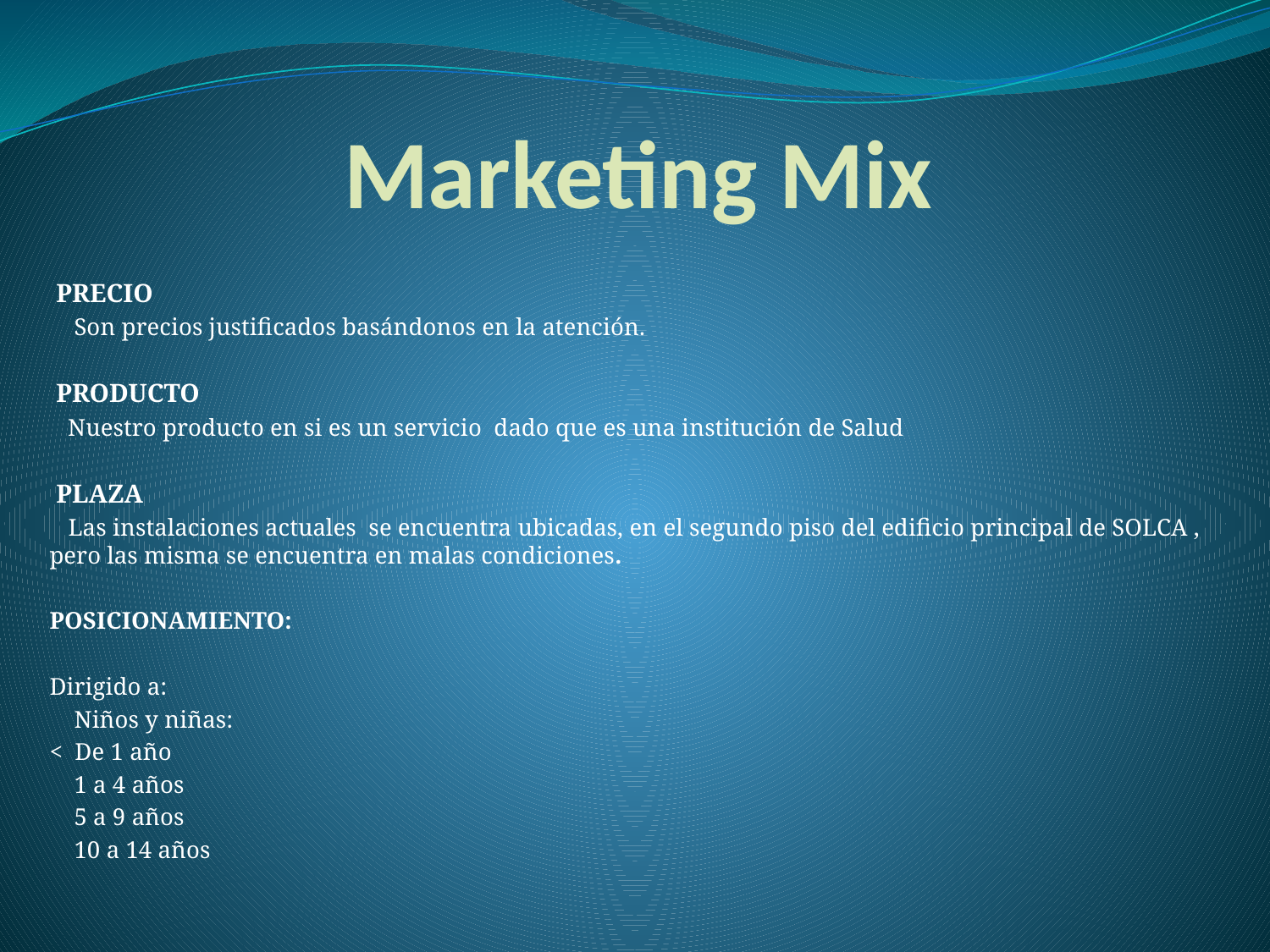

# Marketing Mix

 PRECIO
    Son precios justificados basándonos en la atención.

 PRODUCTO
   Nuestro producto en si es un servicio  dado que es una institución de Salud

 PLAZA
   Las instalaciones actuales  se encuentra ubicadas, en el segundo piso del edificio principal de SOLCA , pero las misma se encuentra en malas condiciones.

POSICIONAMIENTO:

Dirigido a:
    Niños y niñas:
<  De 1 año
    1 a 4 años
    5 a 9 años
    10 a 14 años